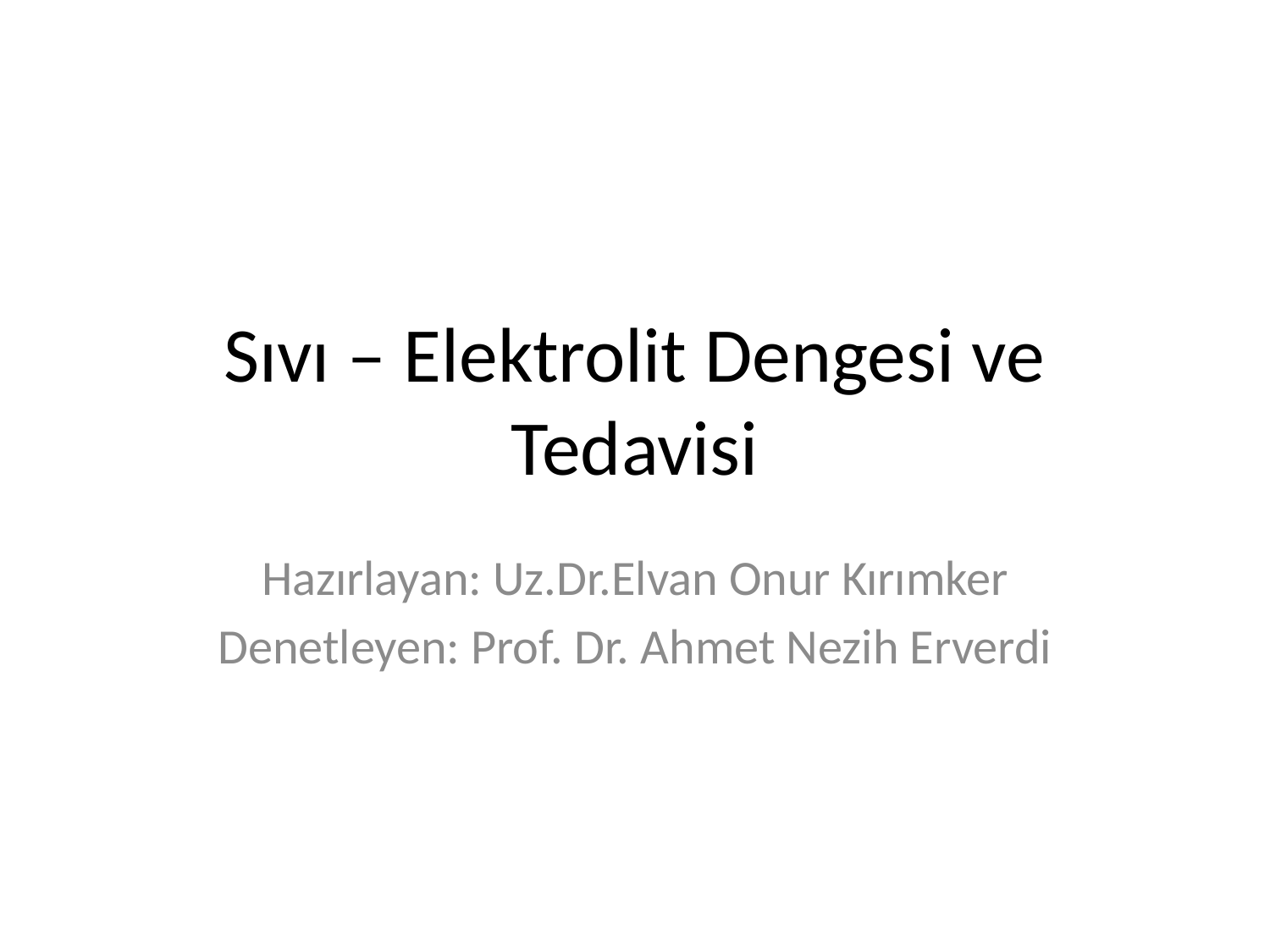

# Sıvı – Elektrolit Dengesi ve Tedavisi
Hazırlayan: Uz.Dr.Elvan Onur Kırımker
Denetleyen: Prof. Dr. Ahmet Nezih Erverdi